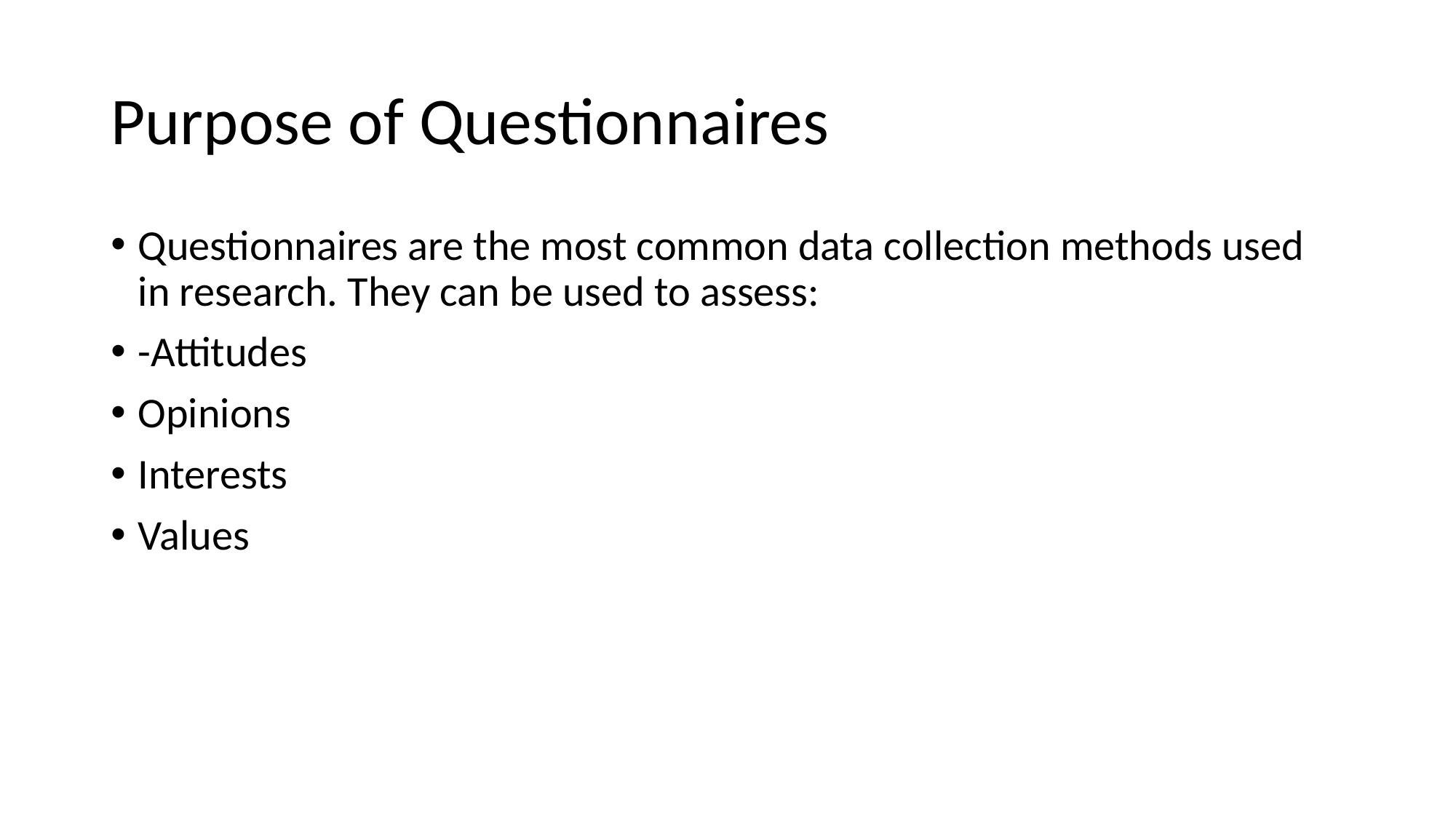

# Purpose of Questionnaires
Questionnaires are the most common data collection methods used in research. They can be used to assess:
-Attitudes
Opinions
Interests
Values